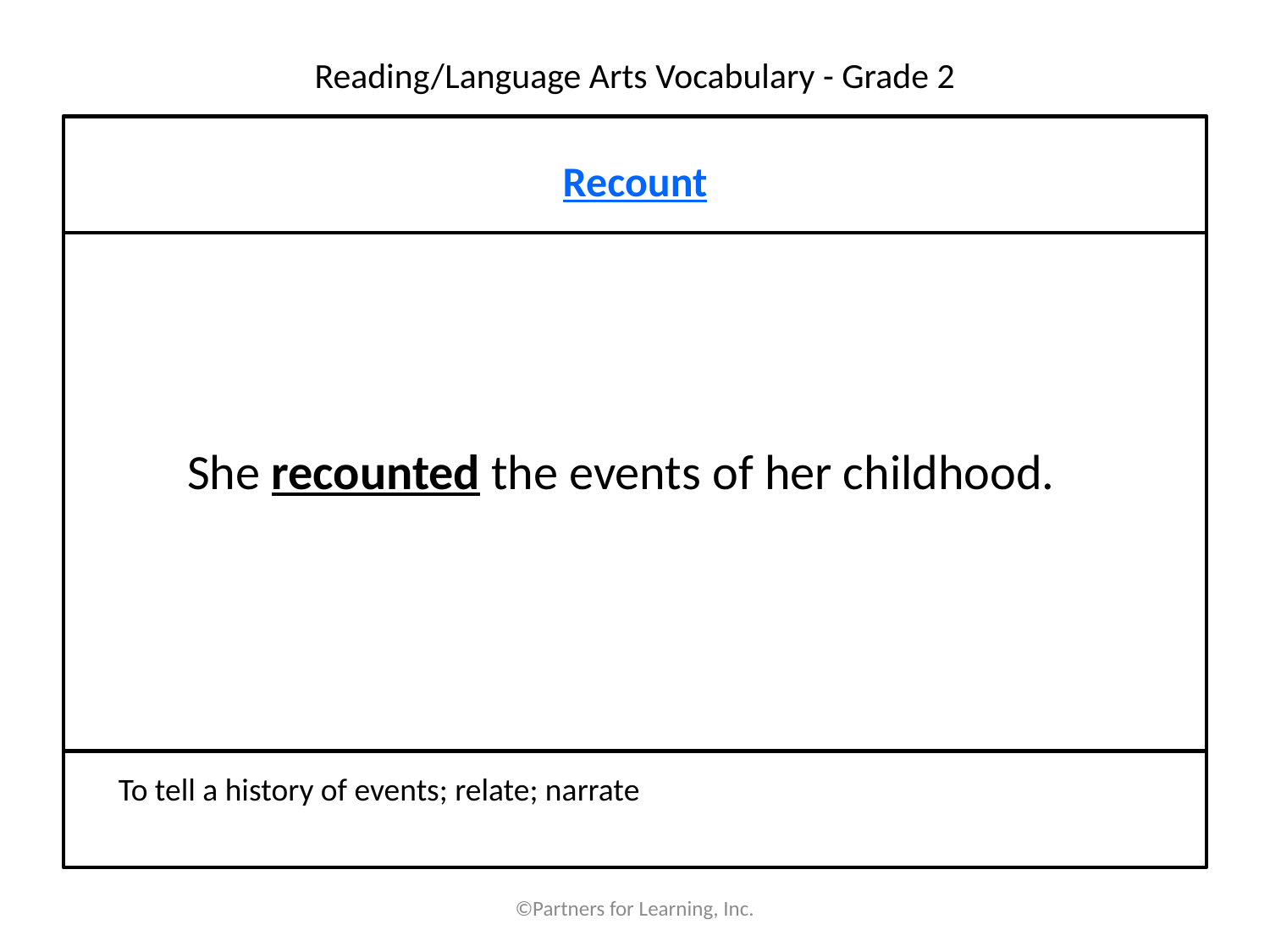

# Reading/Language Arts Vocabulary - Grade 2

Recount

She recounted the events of her childhood.

To tell a history of events; relate; narrate
©Partners for Learning, Inc.